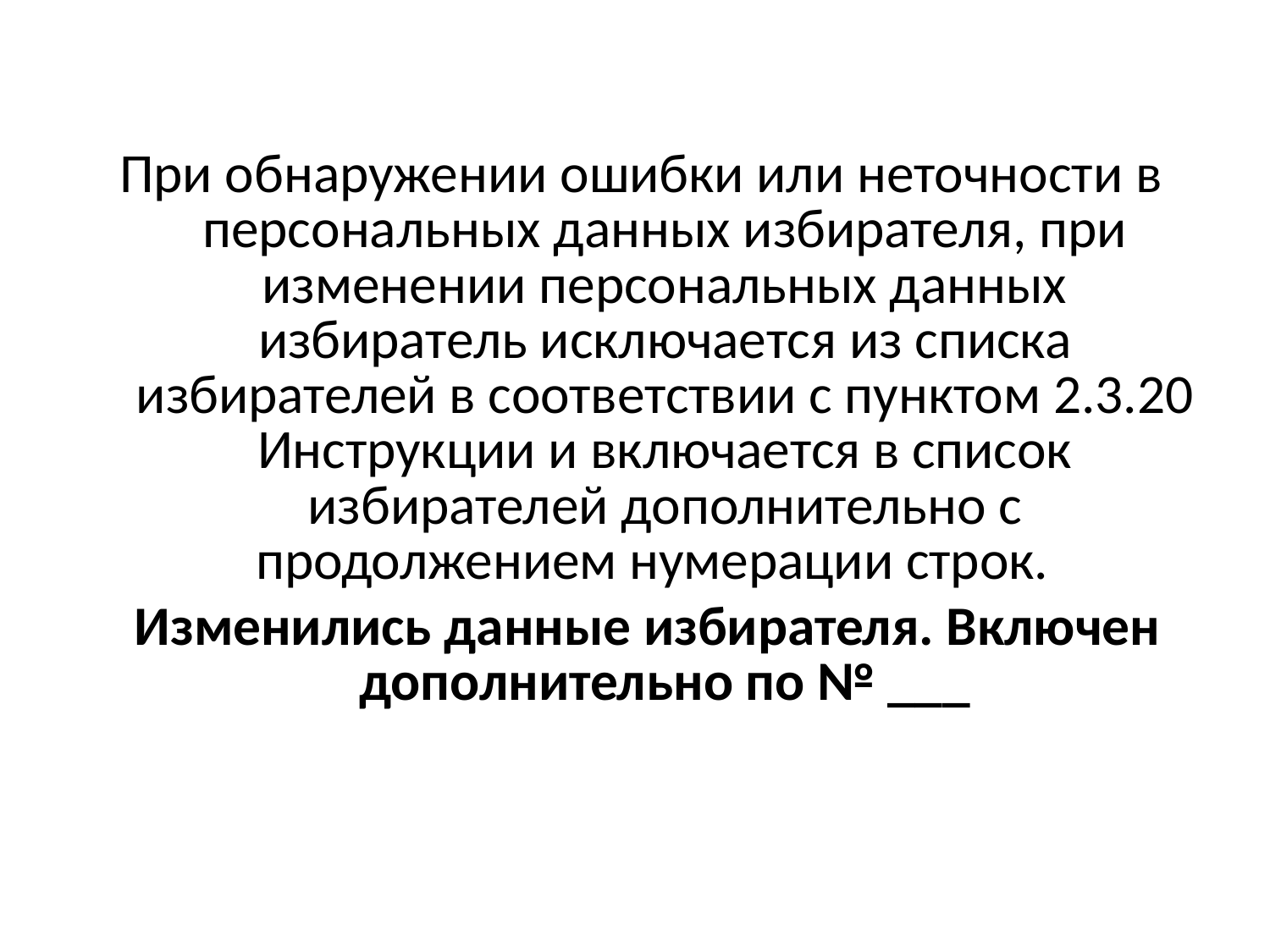

При обнаружении ошибки или неточности в персональных данных избирателя, при изменении персональных данных избиратель исключается из списка избирателей в соответствии с пунктом 2.3.20 Инструкции и включается в список избирателей дополнительно с продолжением нумерации строк.
 Изменились данные избирателя. Включен дополнительно по № ___